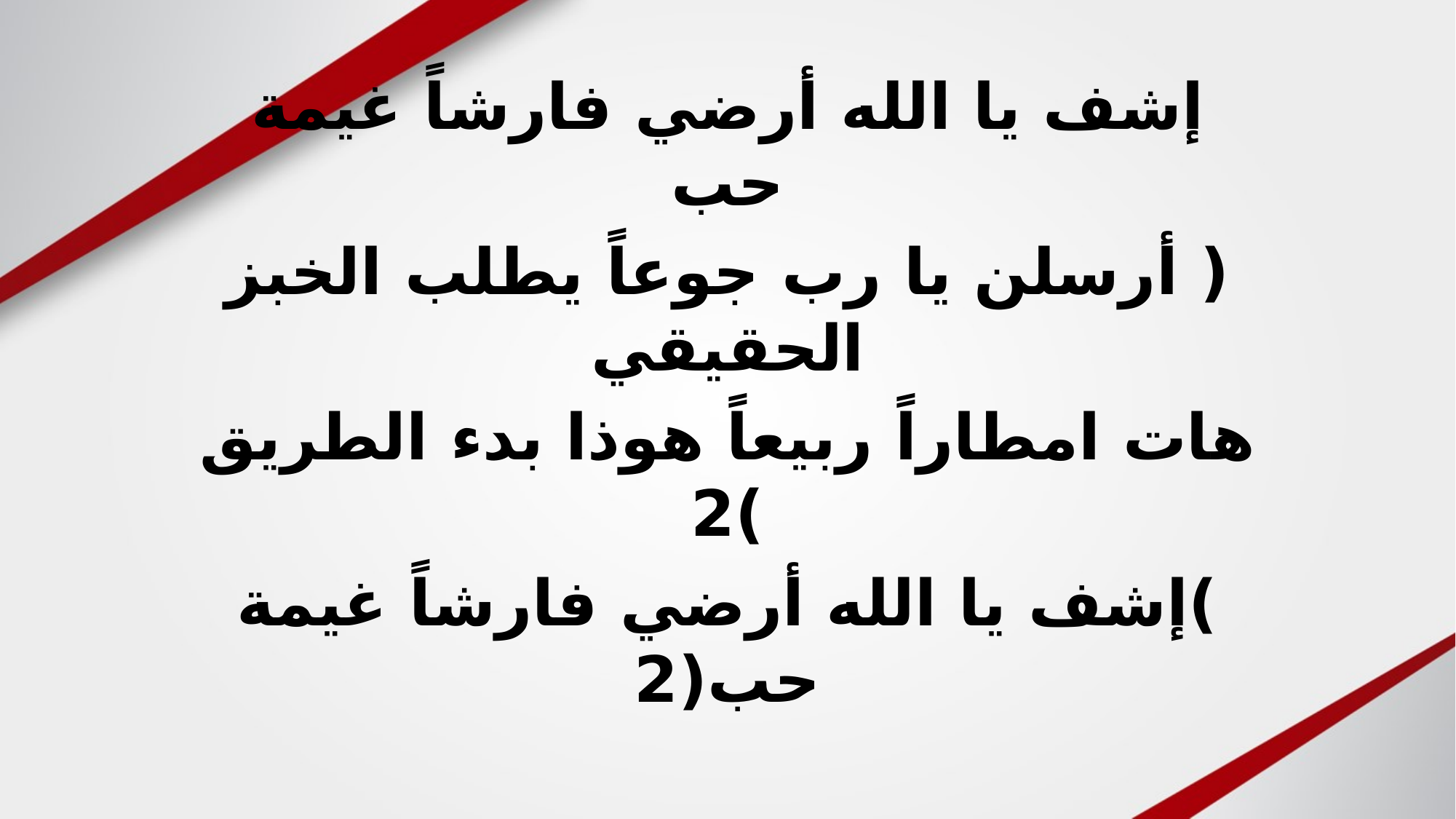

إشف يا الله أرضي فارشاً غيمة حب
( أرسلن يا رب جوعاً يطلب الخبز الحقيقي
هات امطاراً ربيعاً هوذا بدء الطريق )2
)إشف يا الله أرضي فارشاً غيمة حب(2